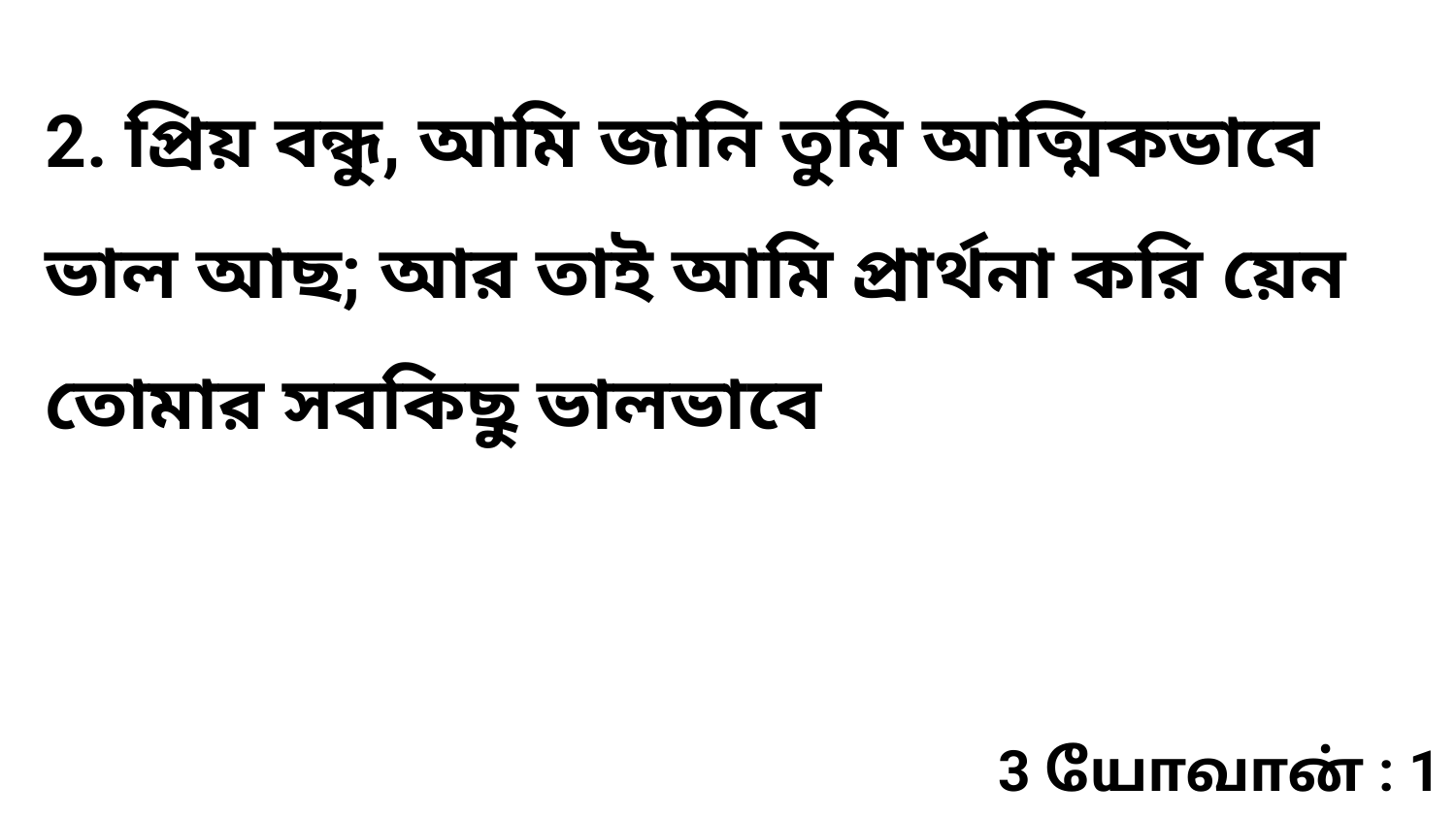

2. প্রিয় বন্ধু, আমি জানি তুমি আত্মিকভাবে ভাল আছ; আর তাই আমি প্রার্থনা করি য়েন তোমার সবকিছু ভালভাবে
3 யோவான் : 1